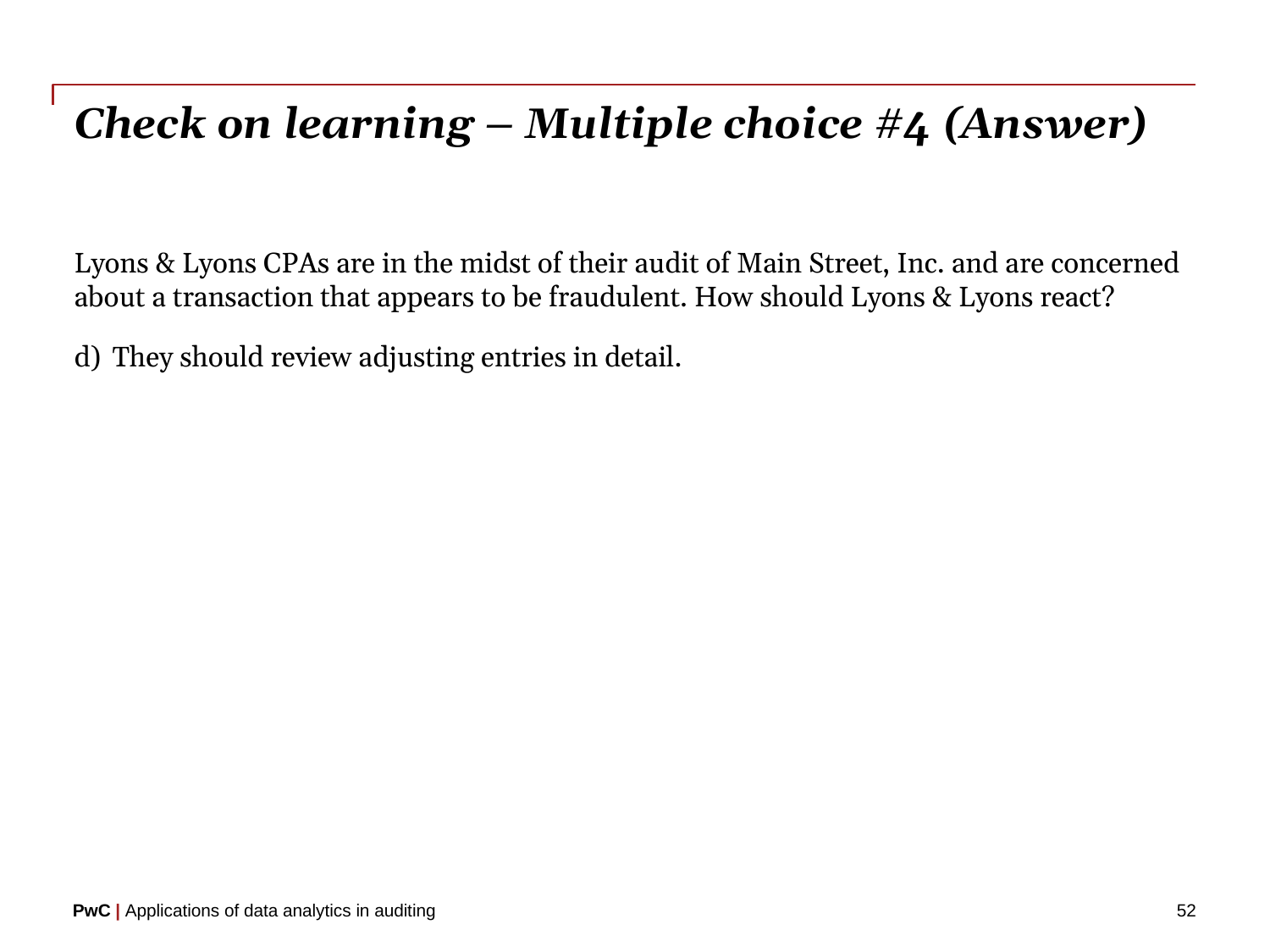

# Check on learning – Multiple choice #4 (Answer)
Lyons & Lyons CPAs are in the midst of their audit of Main Street, Inc. and are concerned about a transaction that appears to be fraudulent. How should Lyons & Lyons react?
They should review adjusting entries in detail.
52